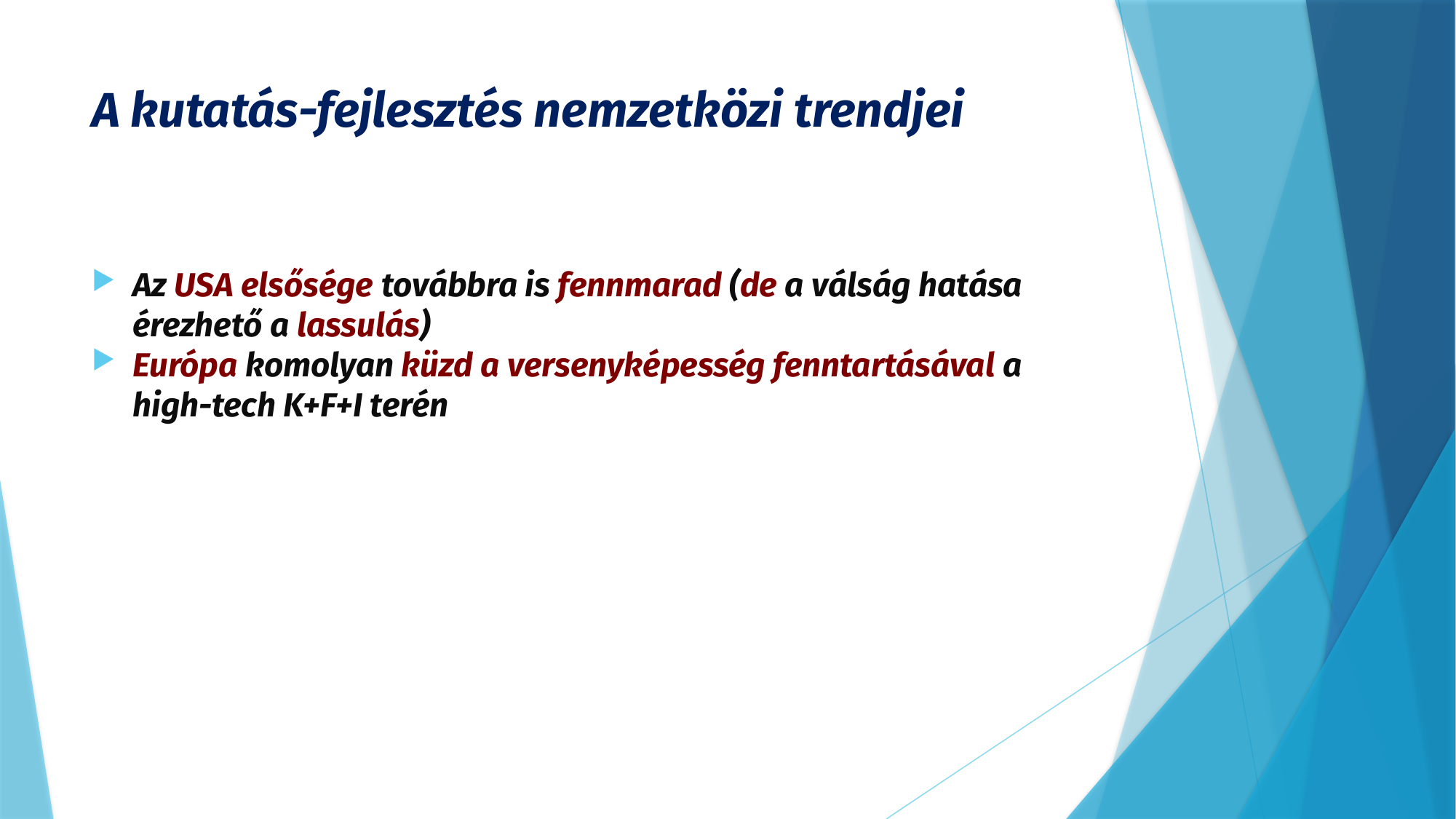

# A kutatás-fejlesztés nemzetközi trendjei
Az USA elsősége továbbra is fennmarad (de a válság hatása érezhető a lassulás)
Európa komolyan küzd a versenyképesség fenntartásával a high-tech K+F+I terén